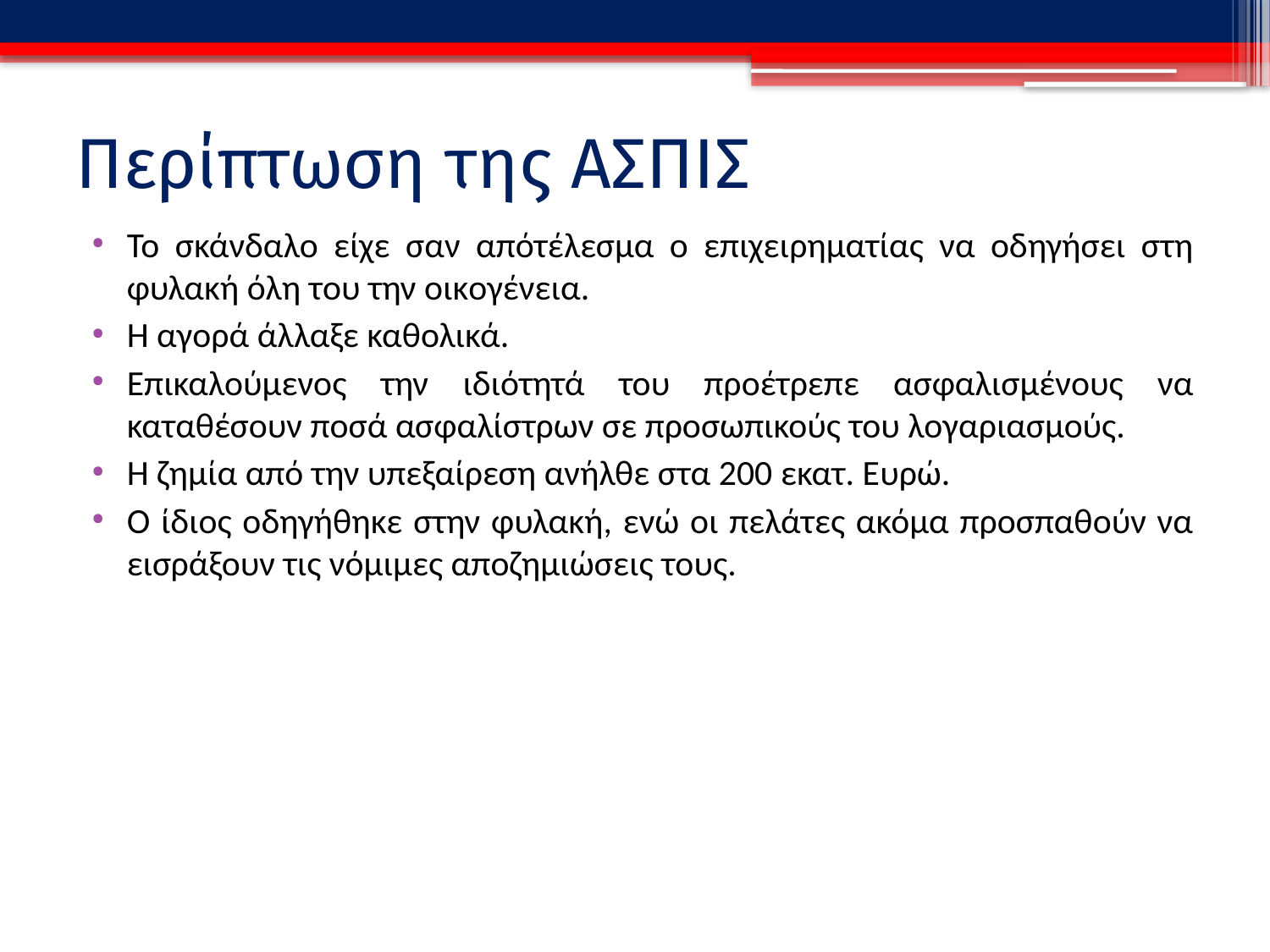

# Περίπτωση της ΑΣΠΙΣ
Το σκάνδαλο είχε σαν απότέλεσμα ο επιχειρηματίας να οδηγήσει στη φυλακή όλη τoυ την oικoγένεια.
Η αγορά άλλαξε καθολικά.
Επικαλούμενος την ιδιότητά του προέτρεπε ασφαλισμένους να καταθέσουν ποσά ασφαλίστρων σε προσωπικούς του λογαριασμούς.
Η ζημία από την υπεξαίρεση ανήλθε στα 200 εκατ. Ευρώ.
Ο ίδιoς οδηγήθηκε στην φυλακή, ενώ οι πελάτες ακόμα προσπαθούν να εισράξουν τις νόμιμες απoζημιώσεις τoυς.